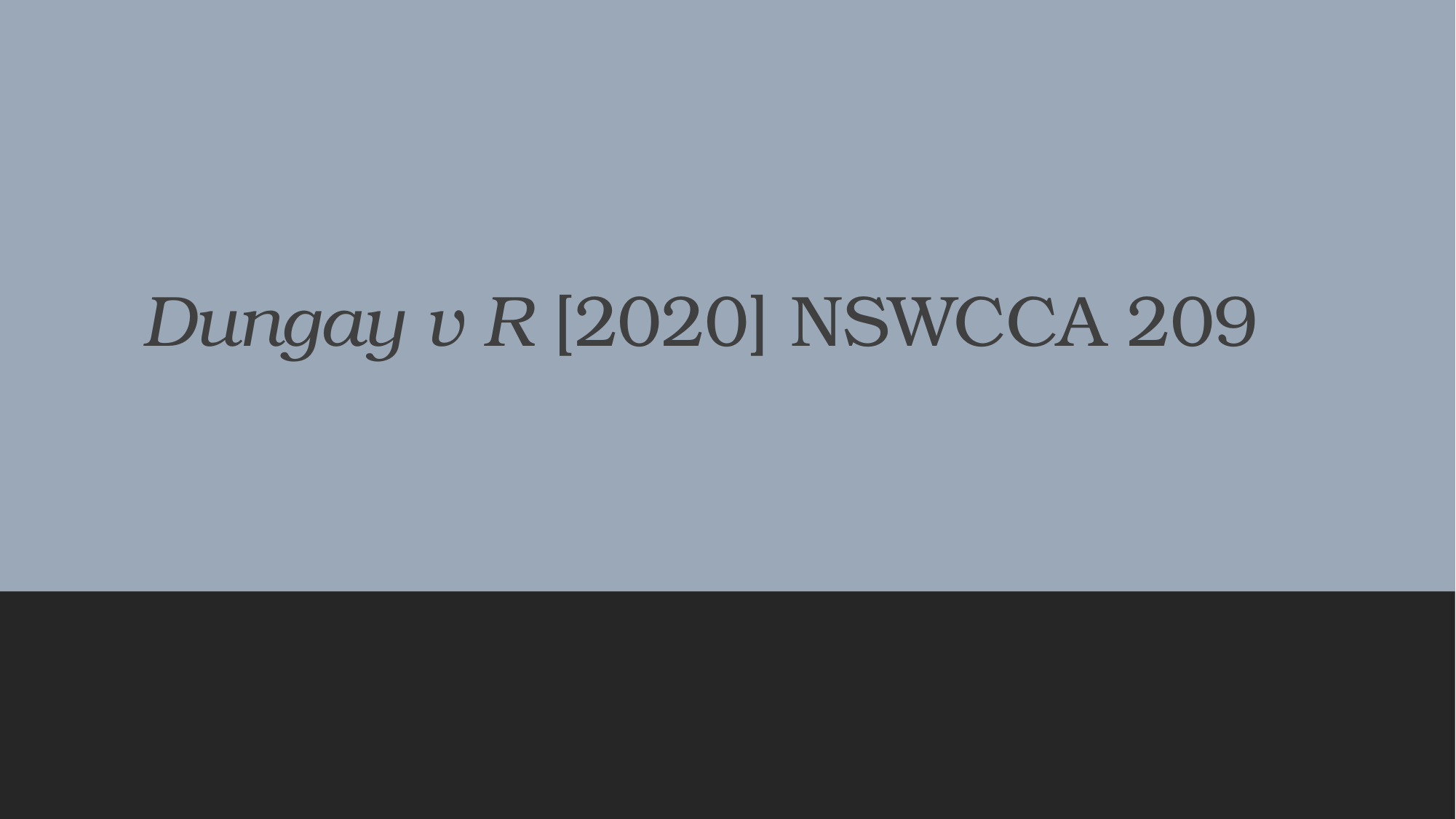

# Dungay v R [2020] NSWCCA 209